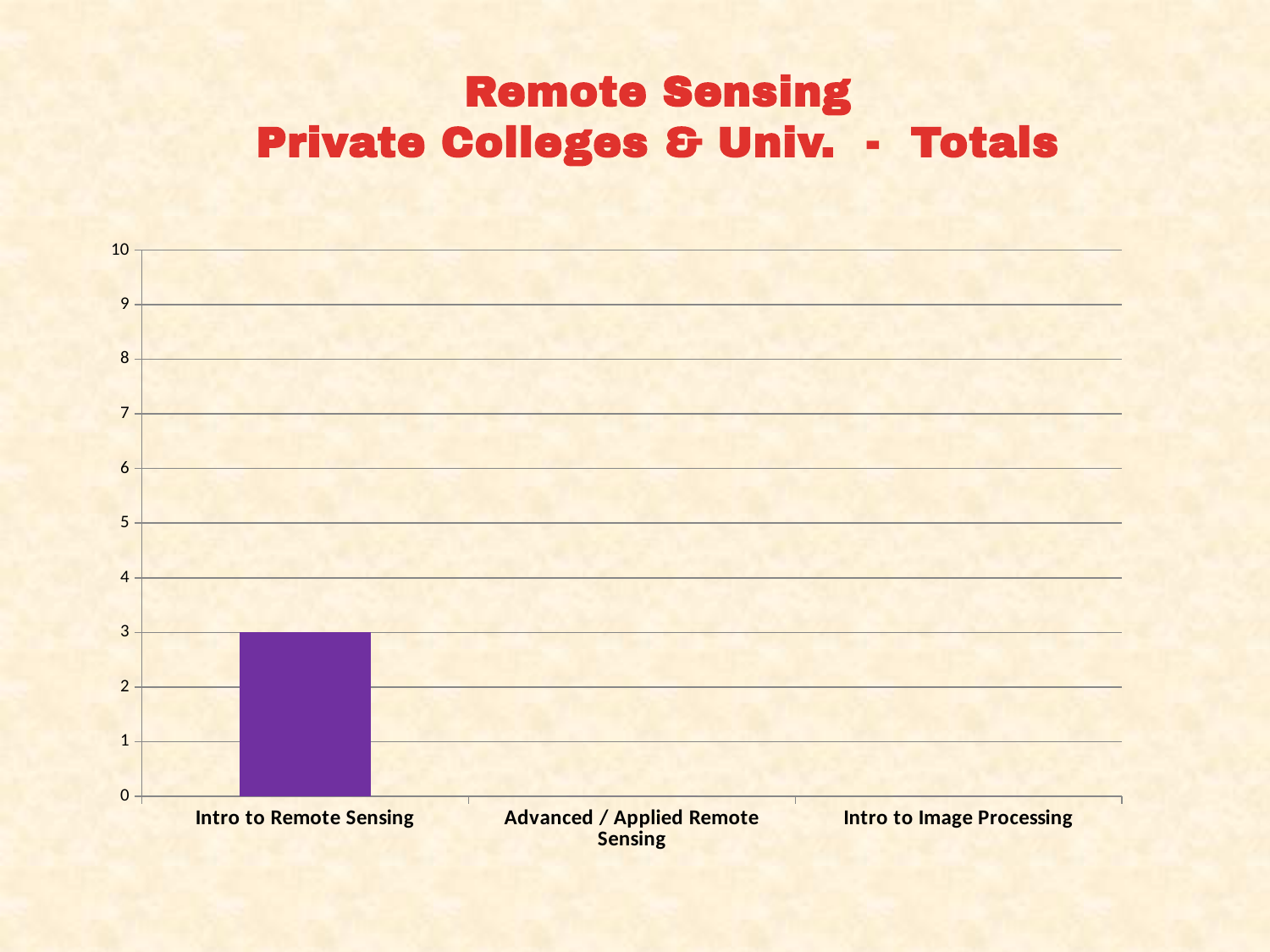

Remote Sensing
Private Colleges & Univ.  -  Totals

### Chart

| Category |  |
|---|---|
| Intro to Remote Sensing | 3.0 |
| Advanced / Applied Remote Sensing | 0.0 |
| Intro to Image Processing | 0.0 |